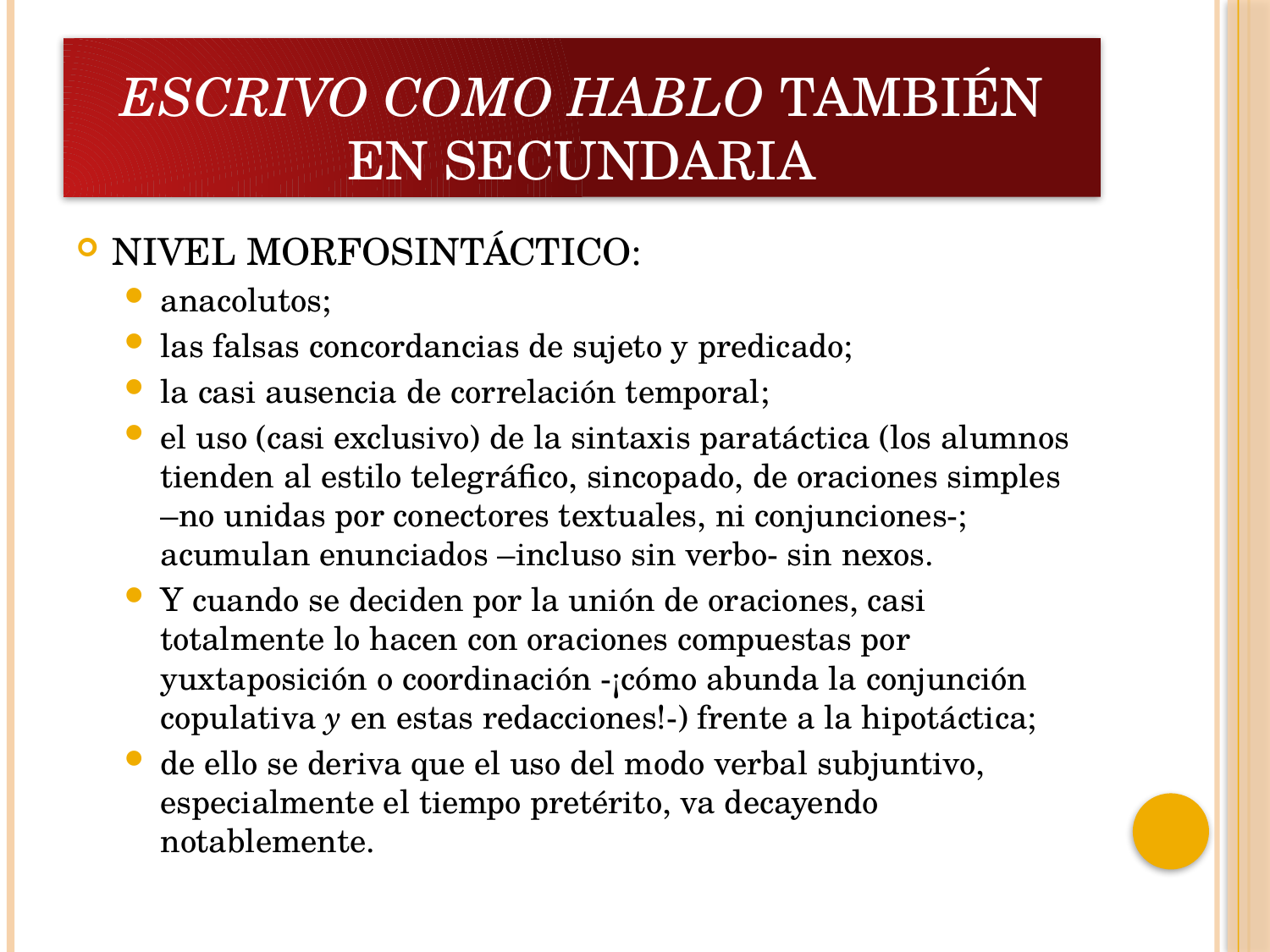

# Escrivo como hablo también en secundaria
NIVEL MORFOSINTÁCTICO:
anacolutos;
las falsas concordancias de sujeto y predicado;
la casi ausencia de correlación temporal;
el uso (casi exclusivo) de la sintaxis paratáctica (los alumnos tienden al estilo telegráfico, sincopado, de oraciones simples –no unidas por conectores textuales, ni conjunciones-; acumulan enunciados –incluso sin verbo- sin nexos.
Y cuando se deciden por la unión de oraciones, casi totalmente lo hacen con oraciones compuestas por yuxtaposición o coordinación -¡cómo abunda la conjunción copulativa y en estas redacciones!-) frente a la hipotáctica;
de ello se deriva que el uso del modo verbal subjuntivo, especialmente el tiempo pretérito, va decayendo notablemente.